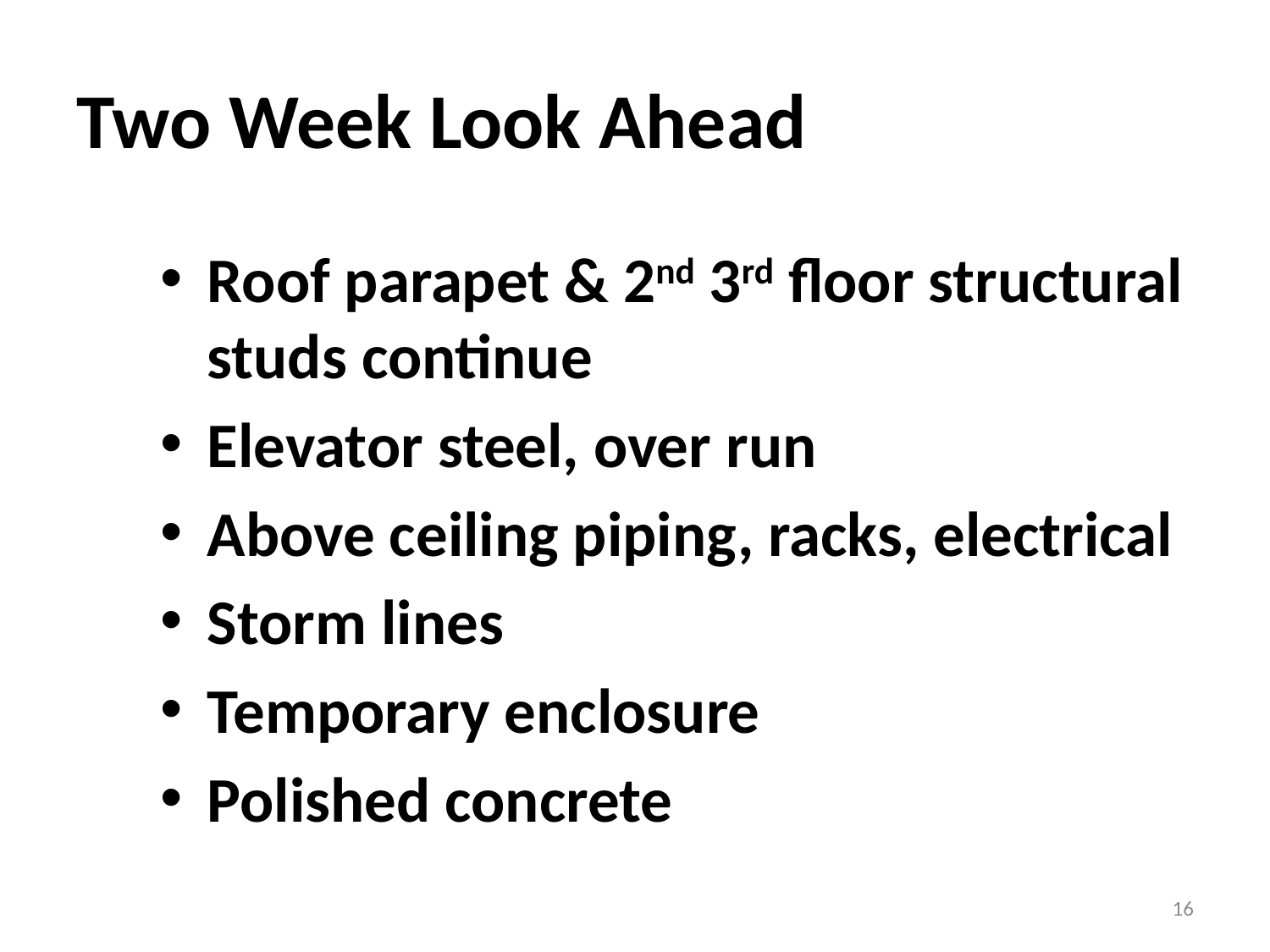

# Two Week Look Ahead
Roof parapet & 2nd 3rd floor structural studs continue
Elevator steel, over run
Above ceiling piping, racks, electrical
Storm lines
Temporary enclosure
Polished concrete

16